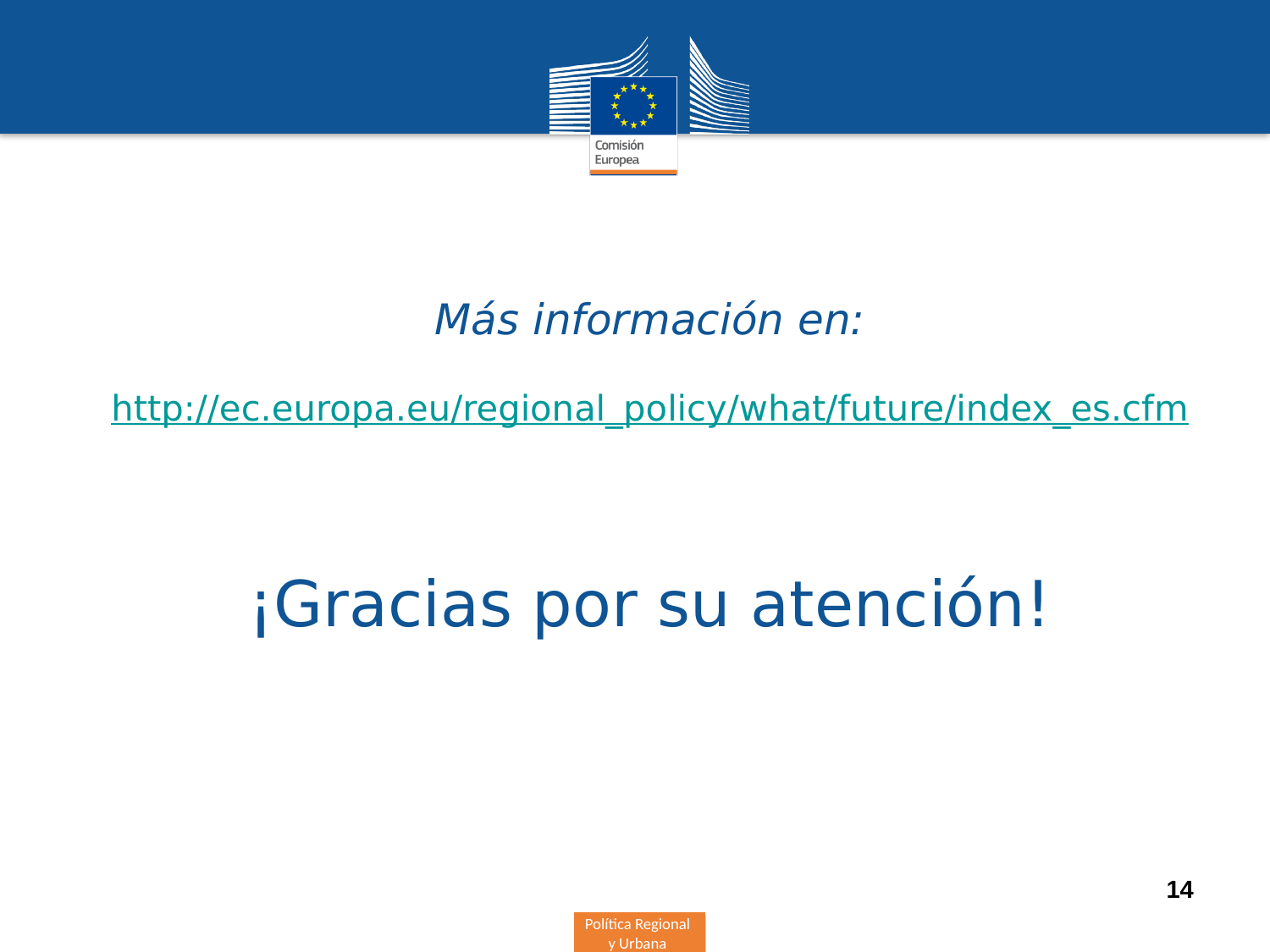

Más información en:
http://ec.europa.eu/regional_policy/what/future/index_es.cfm

¡Gracias por su atención!

14